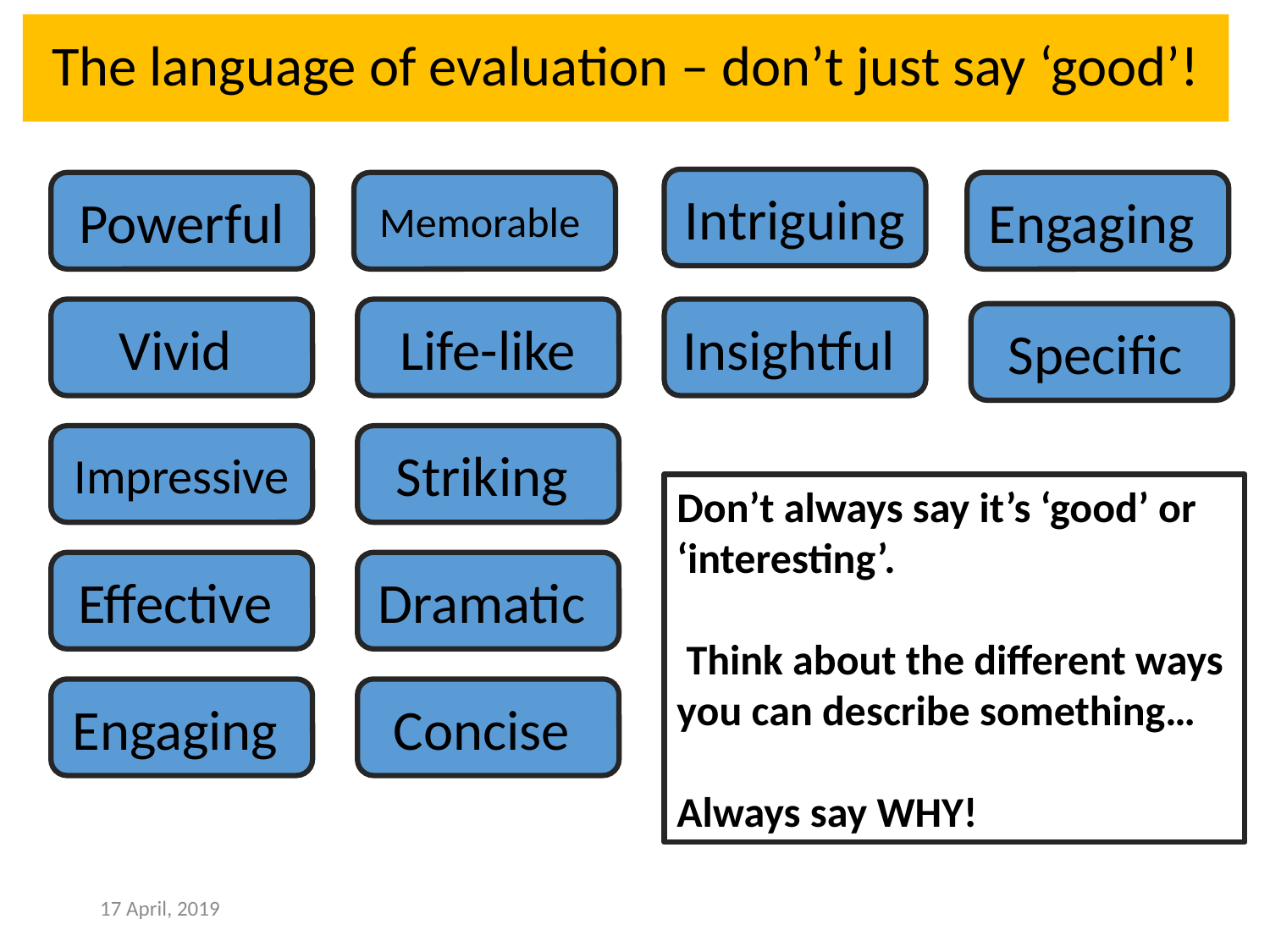

# The language of evaluation – don’t just say ‘good’!
Intriguing
Memorable
Engaging
Powerful
Vivid
Life-like
Insightful
Specific
Impressive
Striking
Don’t always say it’s ‘good’ or ‘interesting’.

 Think about the different ways you can describe something…

Always say WHY!
Effective
Dramatic
Engaging
Concise
17 April, 2019